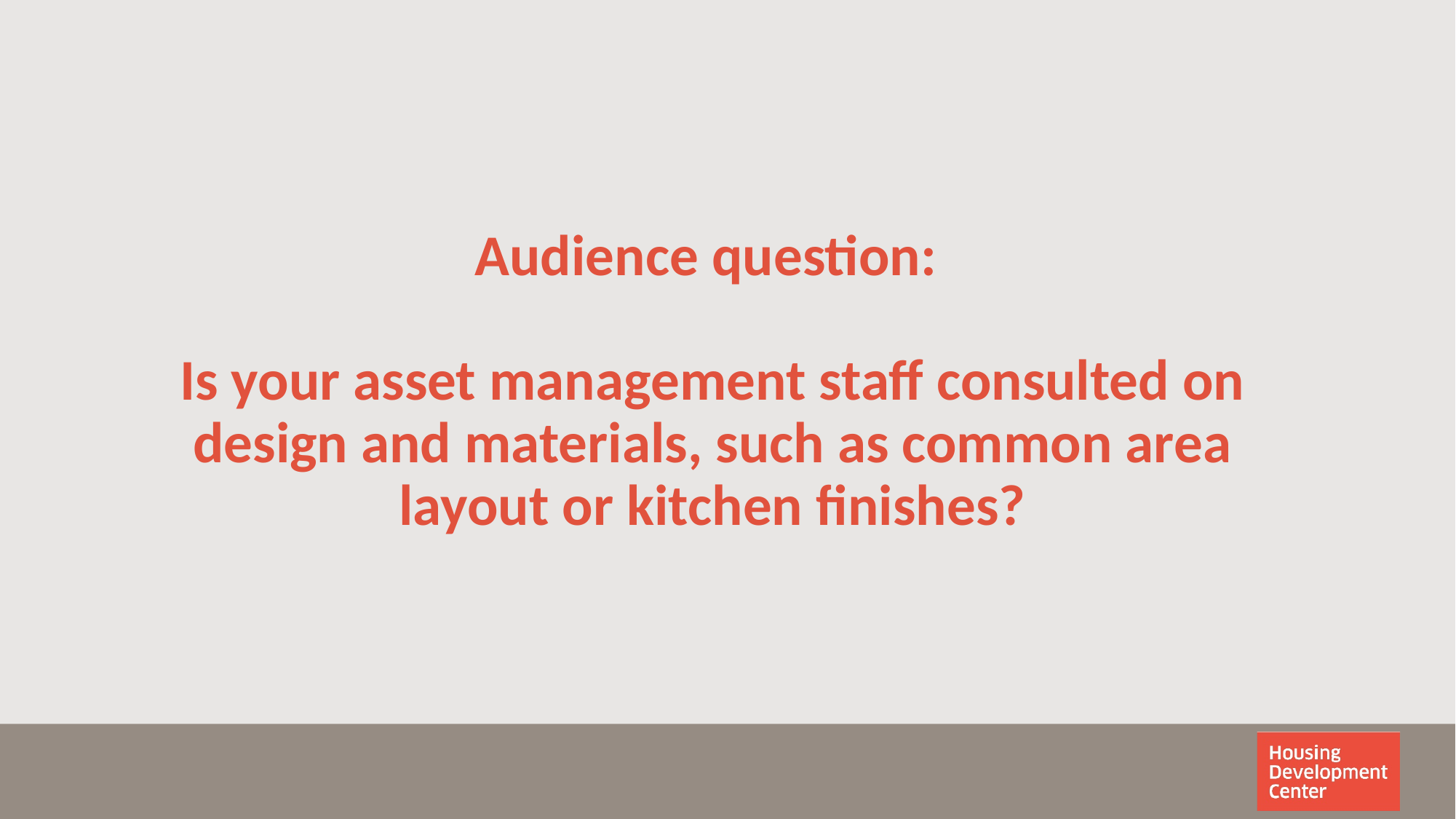

# Audience question: Is your asset management staff consulted on design and materials, such as common area layout or kitchen finishes?